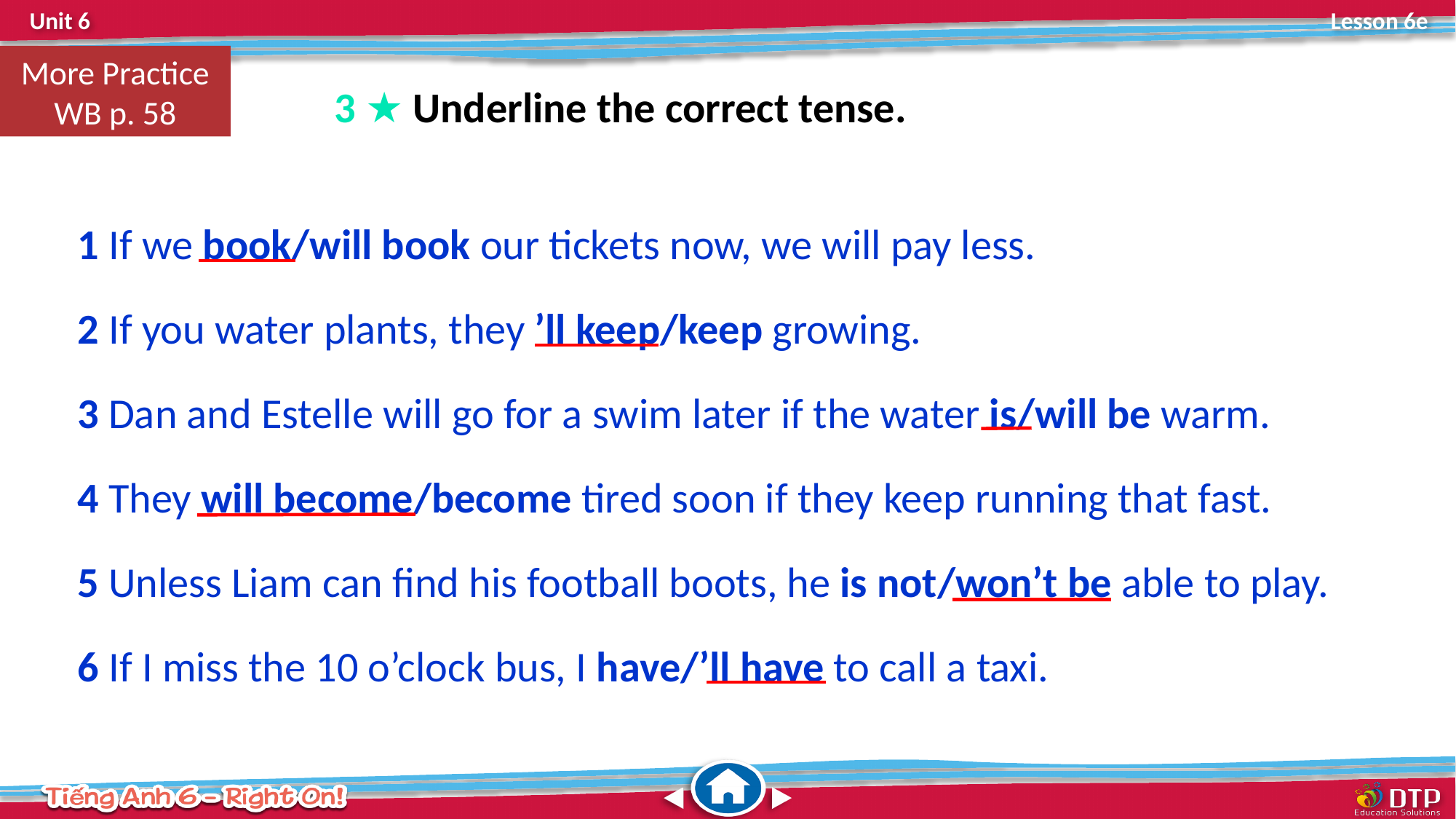

More Practice
WB p. 58
3 ★ Underline the correct tense.
1 If we book/will book our tickets now, we will pay less.
2 If you water plants, they ’ll keep/keep growing.
3 Dan and Estelle will go for a swim later if the water is/will be warm.
4 They will become/become tired soon if they keep running that fast.
5 Unless Liam can find his football boots, he is not/won’t be able to play.
6 If I miss the 10 o’clock bus, I have/’ll have to call a taxi.